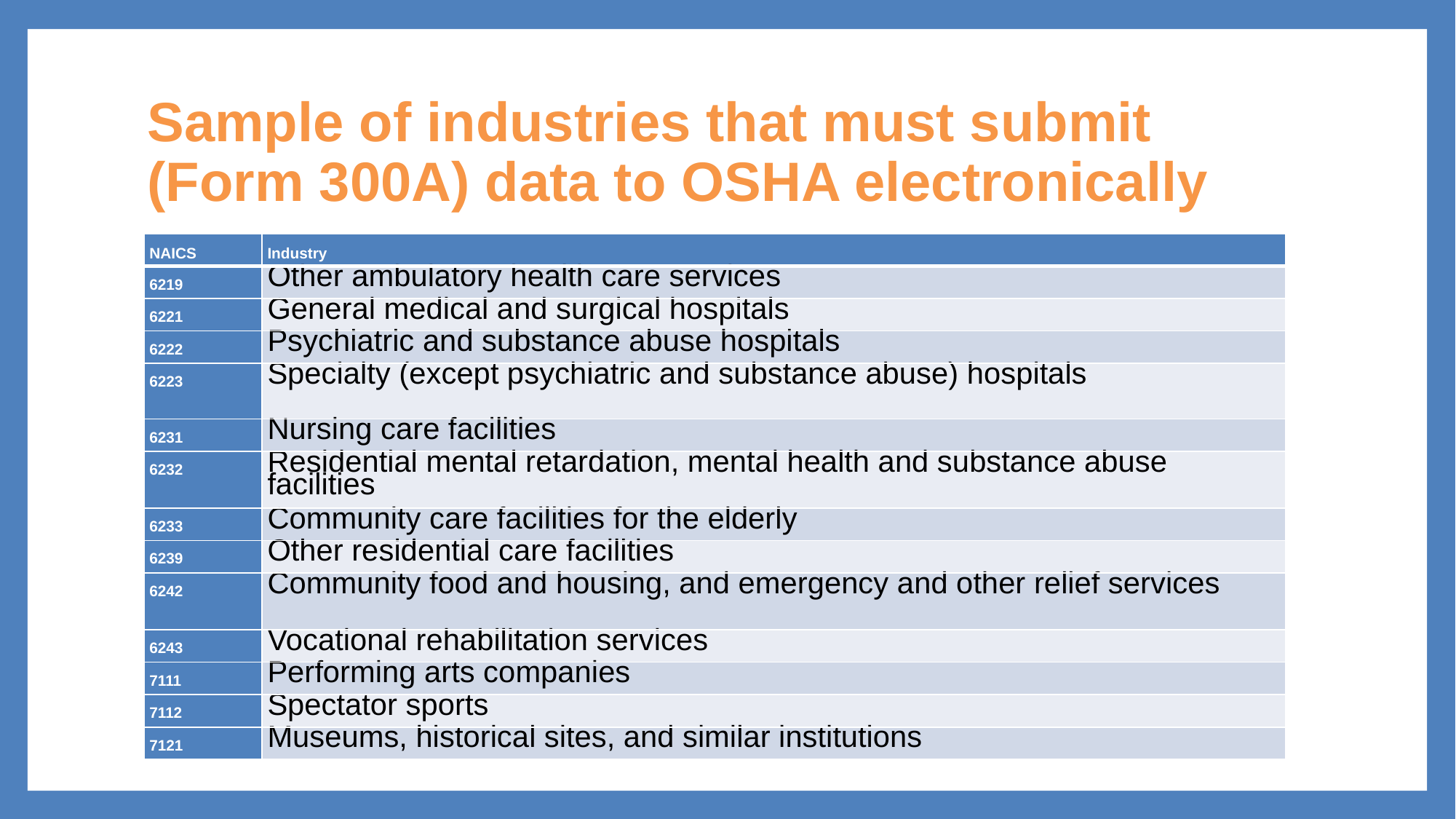

# Sample of industries that must submit (Form 300A) data to OSHA electronically
| NAICS | Industry |
| --- | --- |
| 6219 | Other ambulatory health care services |
| 6221 | General medical and surgical hospitals |
| 6222 | Psychiatric and substance abuse hospitals |
| 6223 | Specialty (except psychiatric and substance abuse) hospitals |
| 6231 | Nursing care facilities |
| 6232 | Residential mental retardation, mental health and substance abuse facilities |
| 6233 | Community care facilities for the elderly |
| 6239 | Other residential care facilities |
| 6242 | Community food and housing, and emergency and other relief services |
| 6243 | Vocational rehabilitation services |
| 7111 | Performing arts companies |
| 7112 | Spectator sports |
| 7121 | Museums, historical sites, and similar institutions |